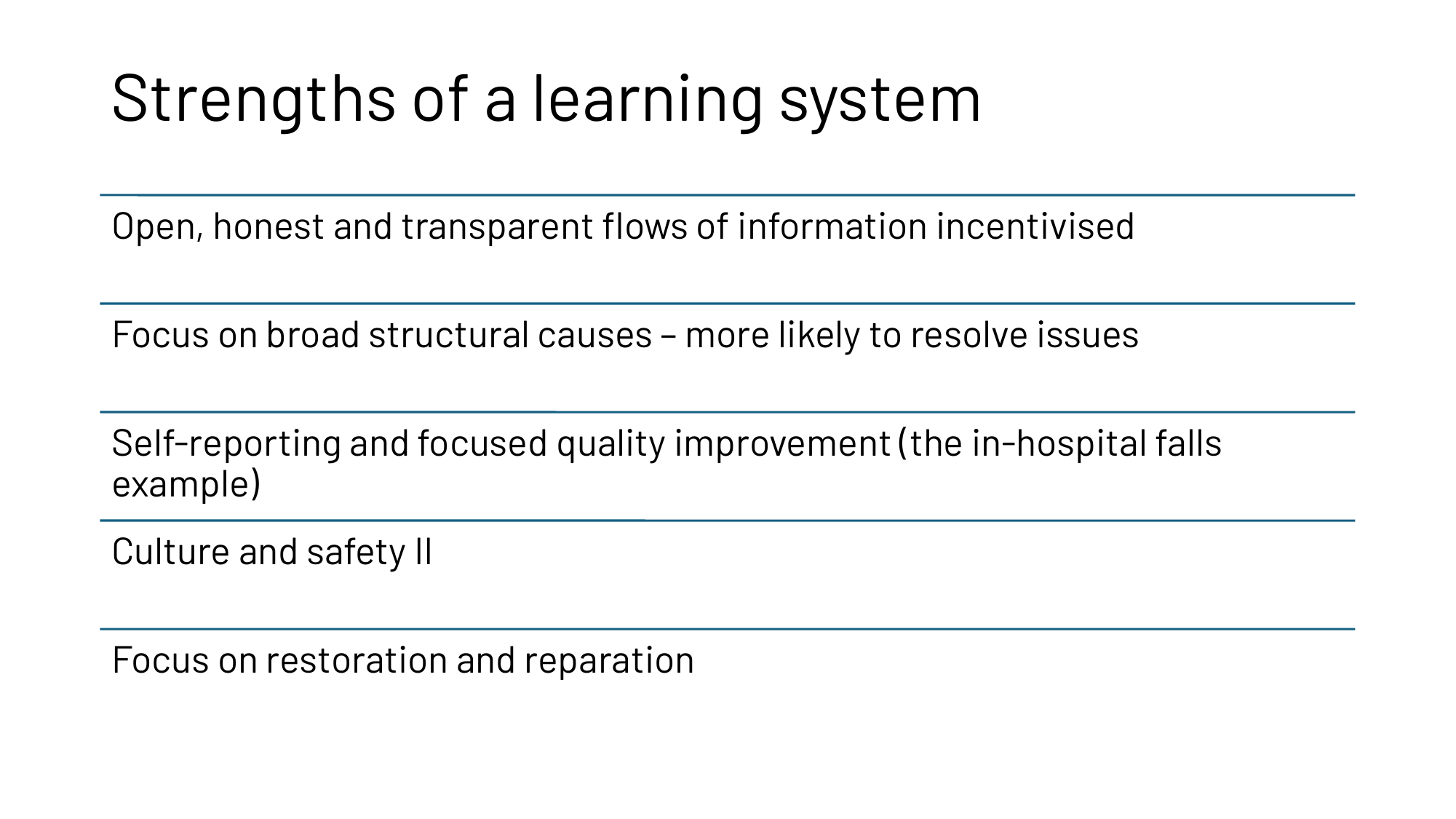

# Strengths of a learning system
Open, honest and transparent flows of information incentivised
Focus on broad structural causes – more likely to resolve issues
Self-reporting and focused quality improvement (the in-hospital falls example)
Culture and safety II
Focus on restoration and reparation